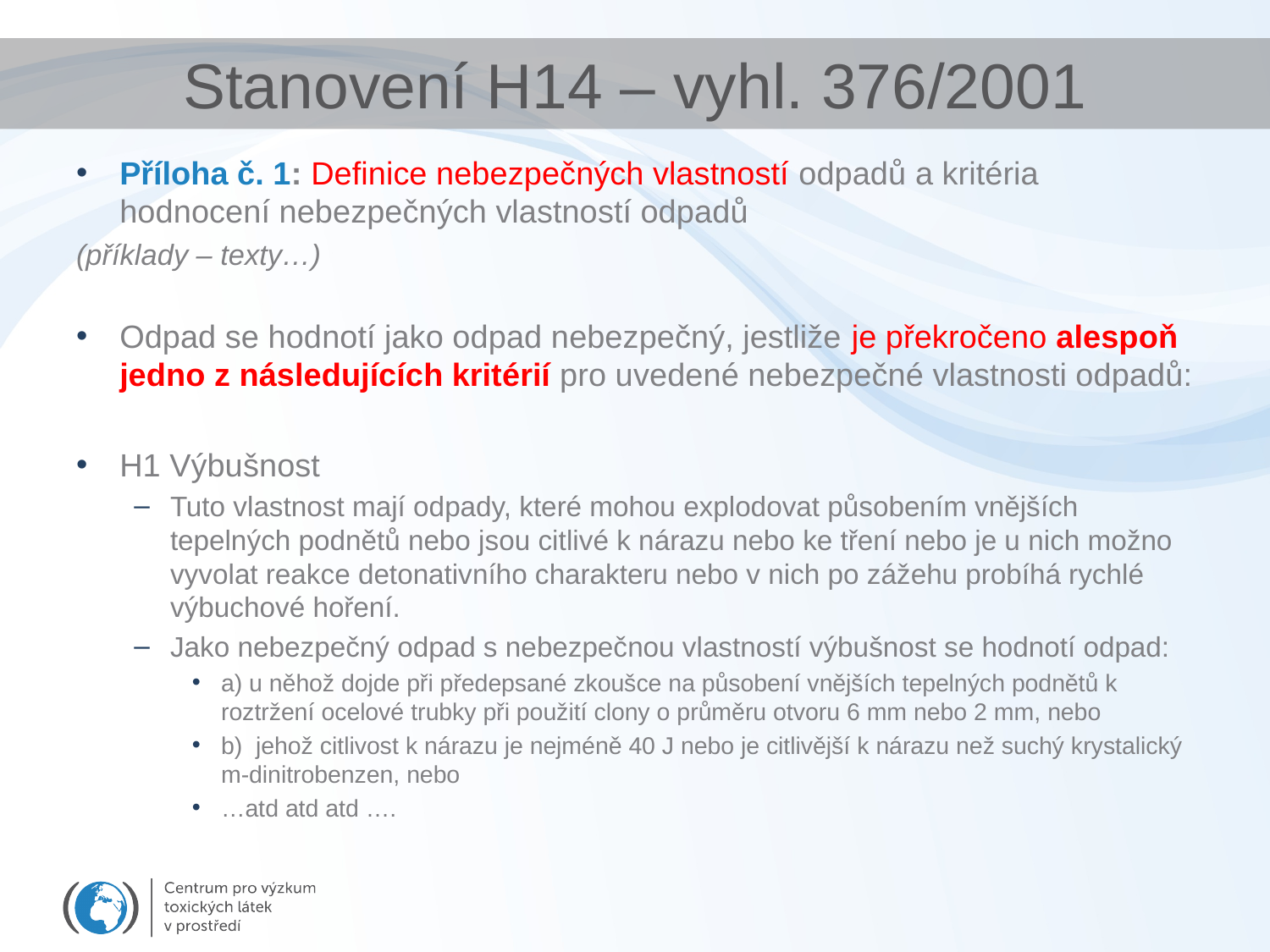

# Stanovení H14 – vyhl. 376/2001
Příloha č. 1: Definice nebezpečných vlastností odpadů a kritéria hodnocení nebezpečných vlastností odpadů
(příklady – texty…)
Odpad se hodnotí jako odpad nebezpečný, jestliže je překročeno alespoň jedno z následujících kritérií pro uvedené nebezpečné vlastnosti odpadů:

H1 Výbušnost
Tuto vlastnost mají odpady, které mohou explodovat působením vnějších tepelných podnětů nebo jsou citlivé k nárazu nebo ke tření nebo je u nich možno vyvolat reakce detonativního charakteru nebo v nich po zážehu probíhá rychlé výbuchové hoření.
Jako nebezpečný odpad s nebezpečnou vlastností výbušnost se hodnotí odpad:
a) u něhož dojde při předepsané zkoušce na působení vnějších tepelných podnětů k roztržení ocelové trubky při použití clony o průměru otvoru 6 mm nebo 2 mm, nebo
b)  jehož citlivost k nárazu je nejméně 40 J nebo je citlivější k nárazu než suchý krystalický m-dinitrobenzen, nebo
…atd atd atd ….